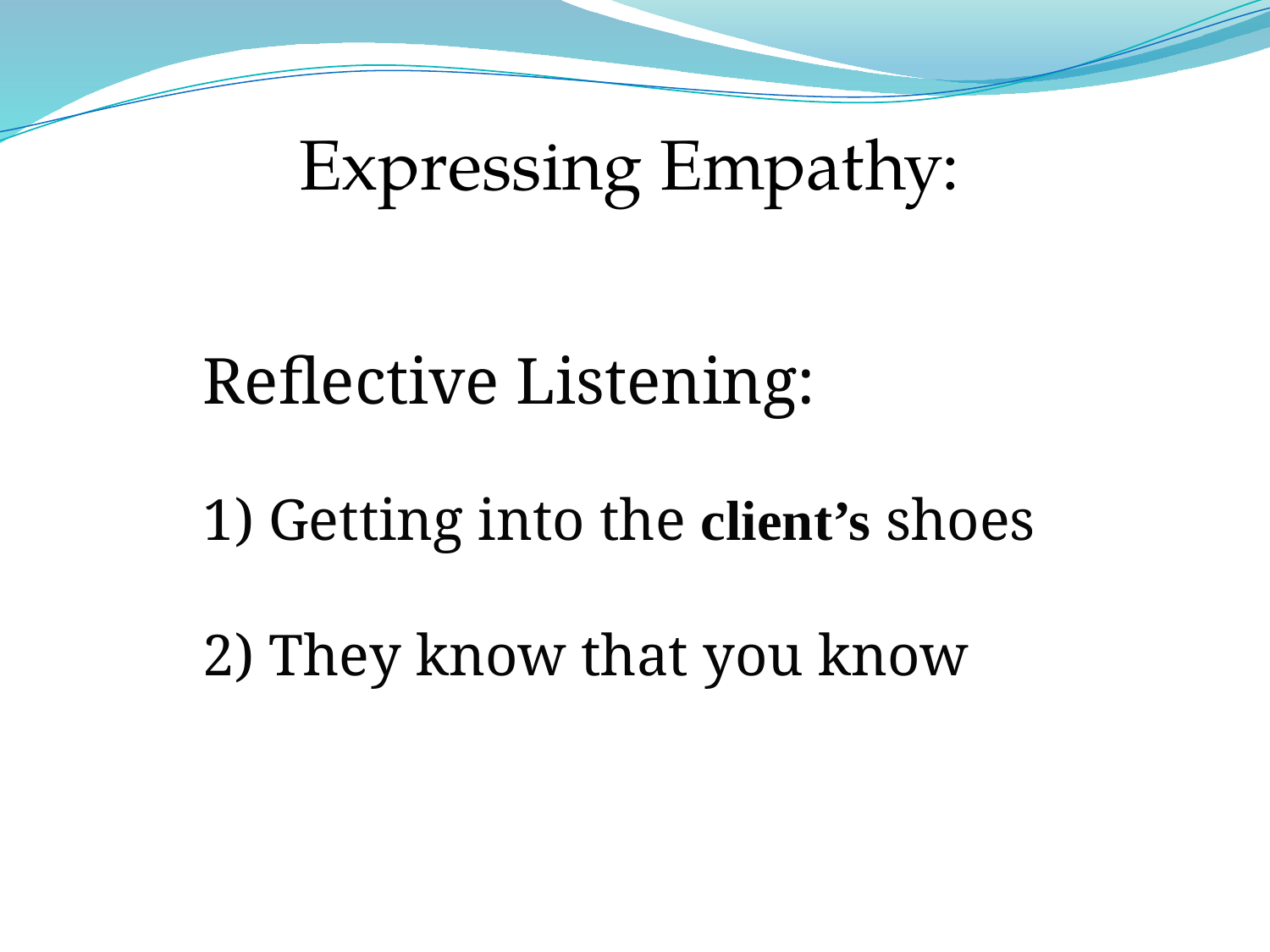

Expressing Empathy:

Reflective Listening:

1) Getting into the client’s shoes

2) They know that you know